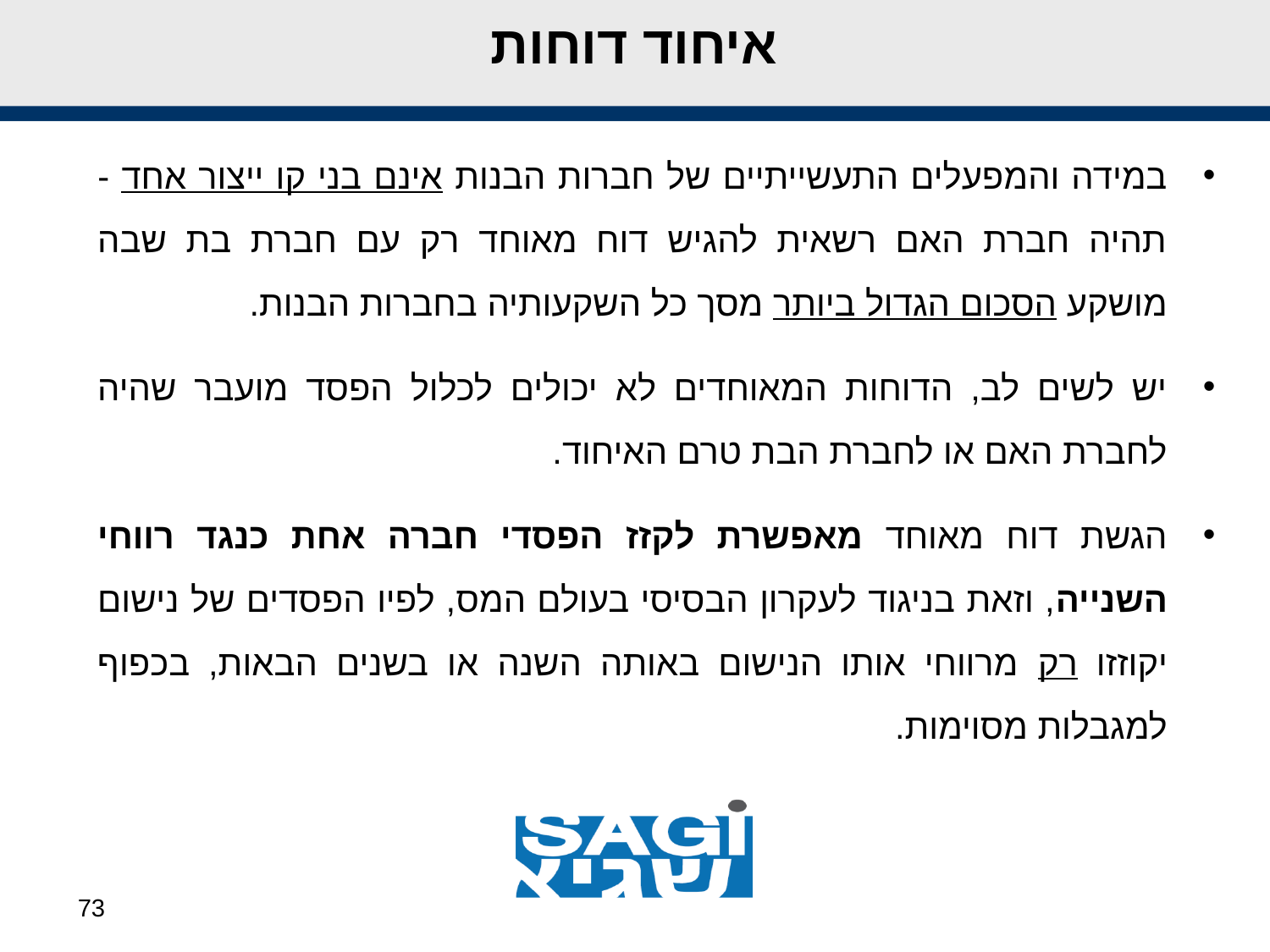

# איחוד דוחות
במידה והמפעלים התעשייתיים של חברות הבנות אינם בני קו ייצור אחד - תהיה חברת האם רשאית להגיש דוח מאוחד רק עם חברת בת שבה מושקע הסכום הגדול ביותר מסך כל השקעותיה בחברות הבנות.
יש לשים לב, הדוחות המאוחדים לא יכולים לכלול הפסד מועבר שהיה לחברת האם או לחברת הבת טרם האיחוד.
הגשת דוח מאוחד מאפשרת לקזז הפסדי חברה אחת כנגד רווחי השנייה, וזאת בניגוד לעקרון הבסיסי בעולם המס, לפיו הפסדים של נישום יקוזזו רק מרווחי אותו הנישום באותה השנה או בשנים הבאות, בכפוף למגבלות מסוימות.
73